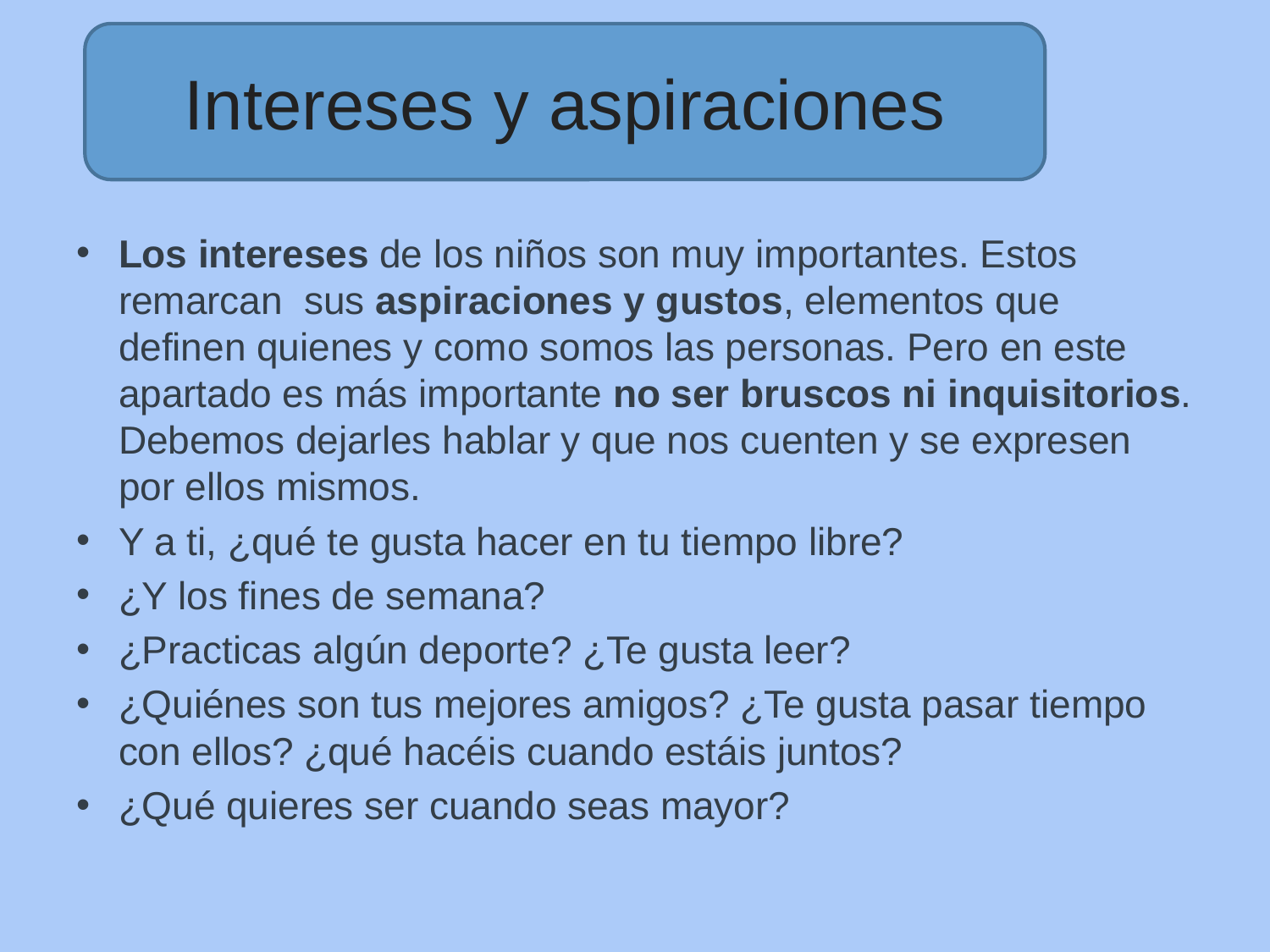

Intereses y aspiraciones
Los intereses de los niños son muy importantes. Estos remarcan  sus aspiraciones y gustos, elementos que definen quienes y como somos las personas. Pero en este apartado es más importante no ser bruscos ni inquisitorios. Debemos dejarles hablar y que nos cuenten y se expresen por ellos mismos.
Y a ti, ¿qué te gusta hacer en tu tiempo libre?
¿Y los fines de semana?
¿Practicas algún deporte? ¿Te gusta leer?
¿Quiénes son tus mejores amigos? ¿Te gusta pasar tiempo con ellos? ¿qué hacéis cuando estáis juntos?
¿Qué quieres ser cuando seas mayor?